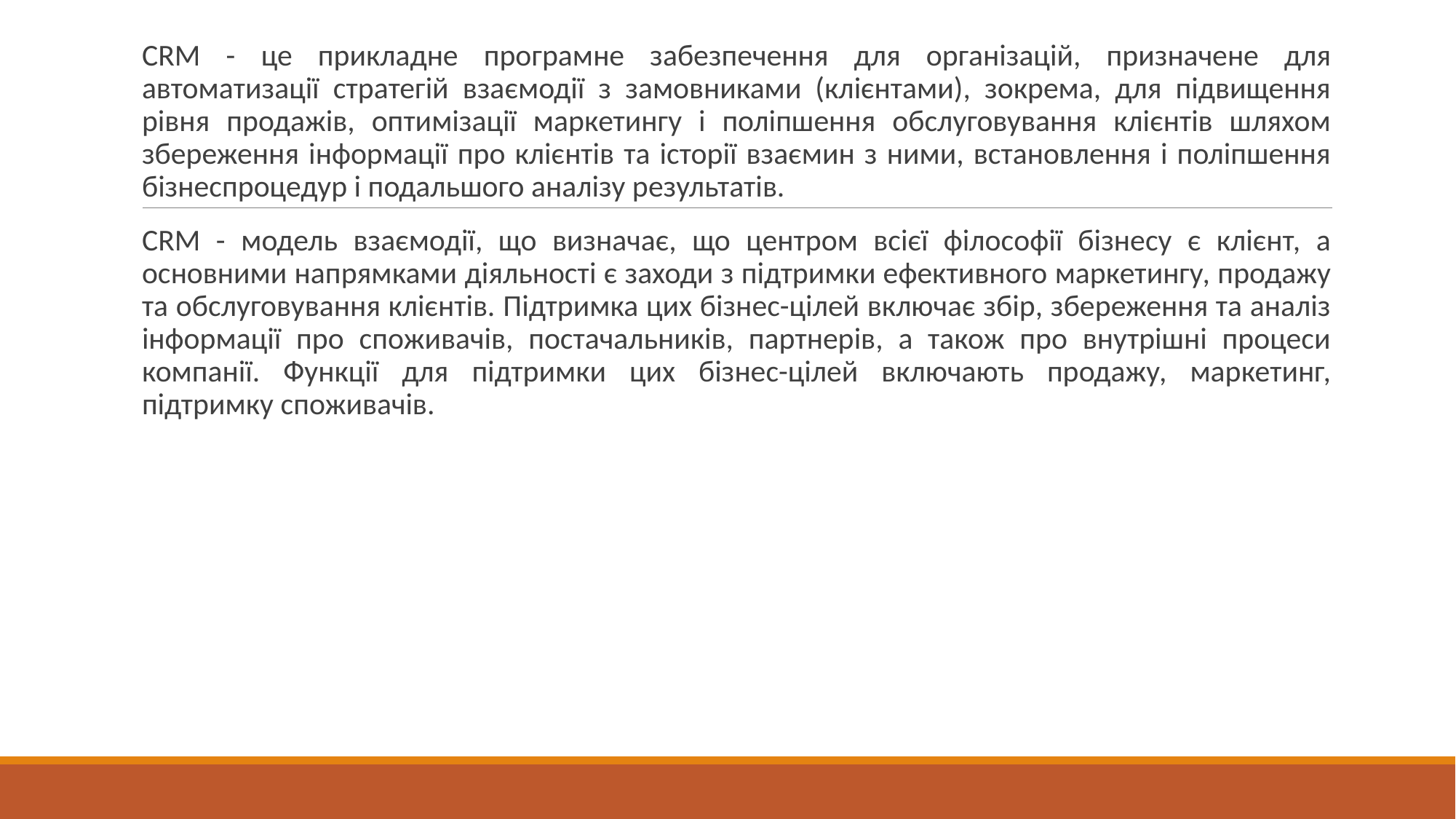

#
CRM - це прикладне програмне забезпечення для організацій, призначене для автоматизації стратегій взаємодії з замовниками (клієнтами), зокрема, для підвищення рівня продажів, оптимізації маркетингу і поліпшення обслуговування клієнтів шляхом збереження інформації про клієнтів та історії взаємин з ними, встановлення і поліпшення бізнеспроцедур і подальшого аналізу результатів.
CRM - модель взаємодії, що визначає, що центром всієї філософії бізнесу є клієнт, а основними напрямками діяльності є заходи з підтримки ефективного маркетингу, продажу та обслуговування клієнтів. Підтримка цих бізнес-цілей включає збір, збереження та аналіз інформації про споживачів, постачальників, партнерів, а також про внутрішні процеси компанії. Функції для підтримки цих бізнес-цілей включають продажу, маркетинг, підтримку споживачів.